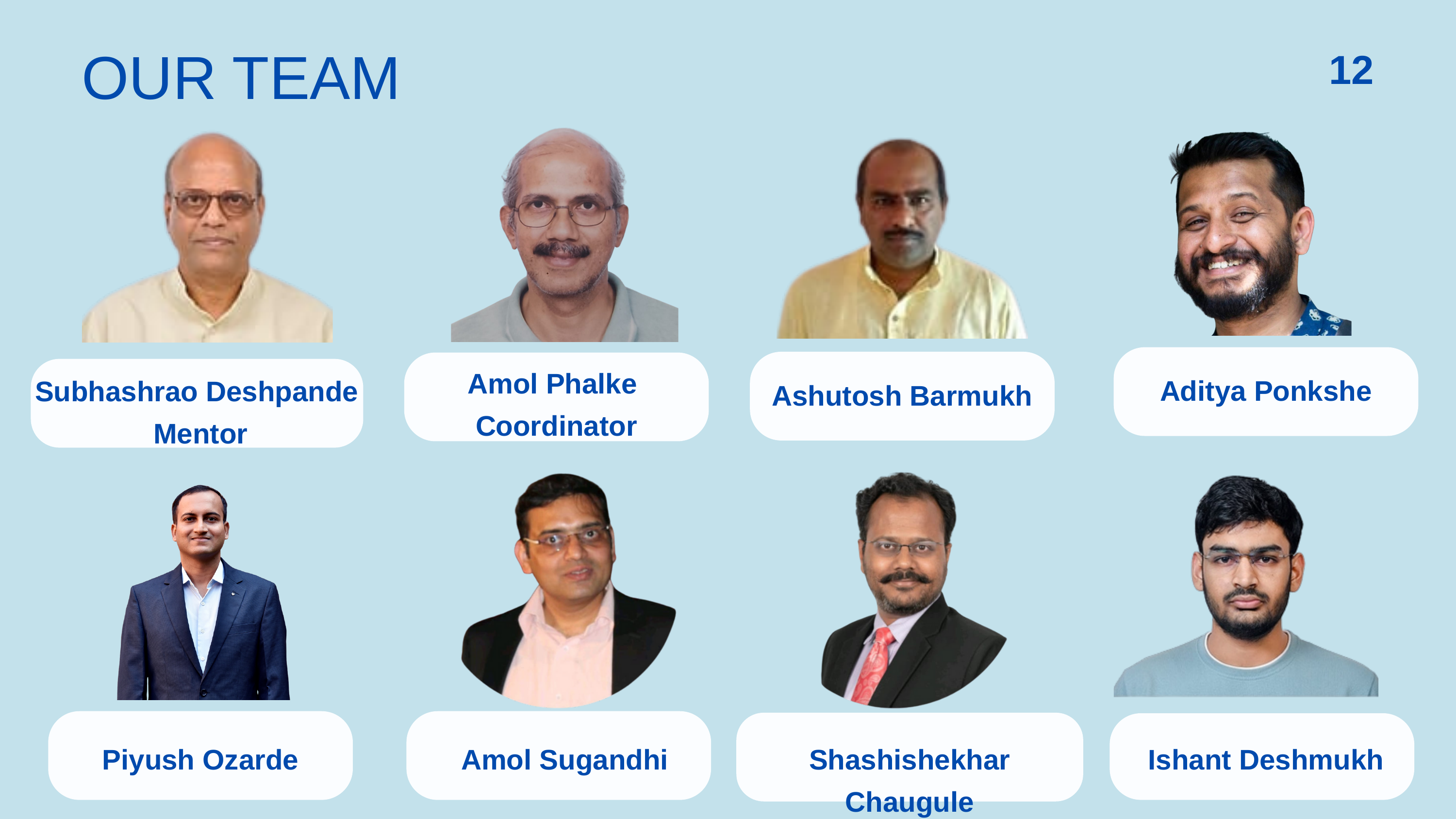

OUR TEAM
12

Amol Phalke  Coordinator

Aditya Ponkshe
Subhashrao Deshpande
 Mentor
Ashutosh Barmukh

Piyush Ozarde
Amol Sugandhi
Shashishekhar Chaugule
Ishant Deshmukh